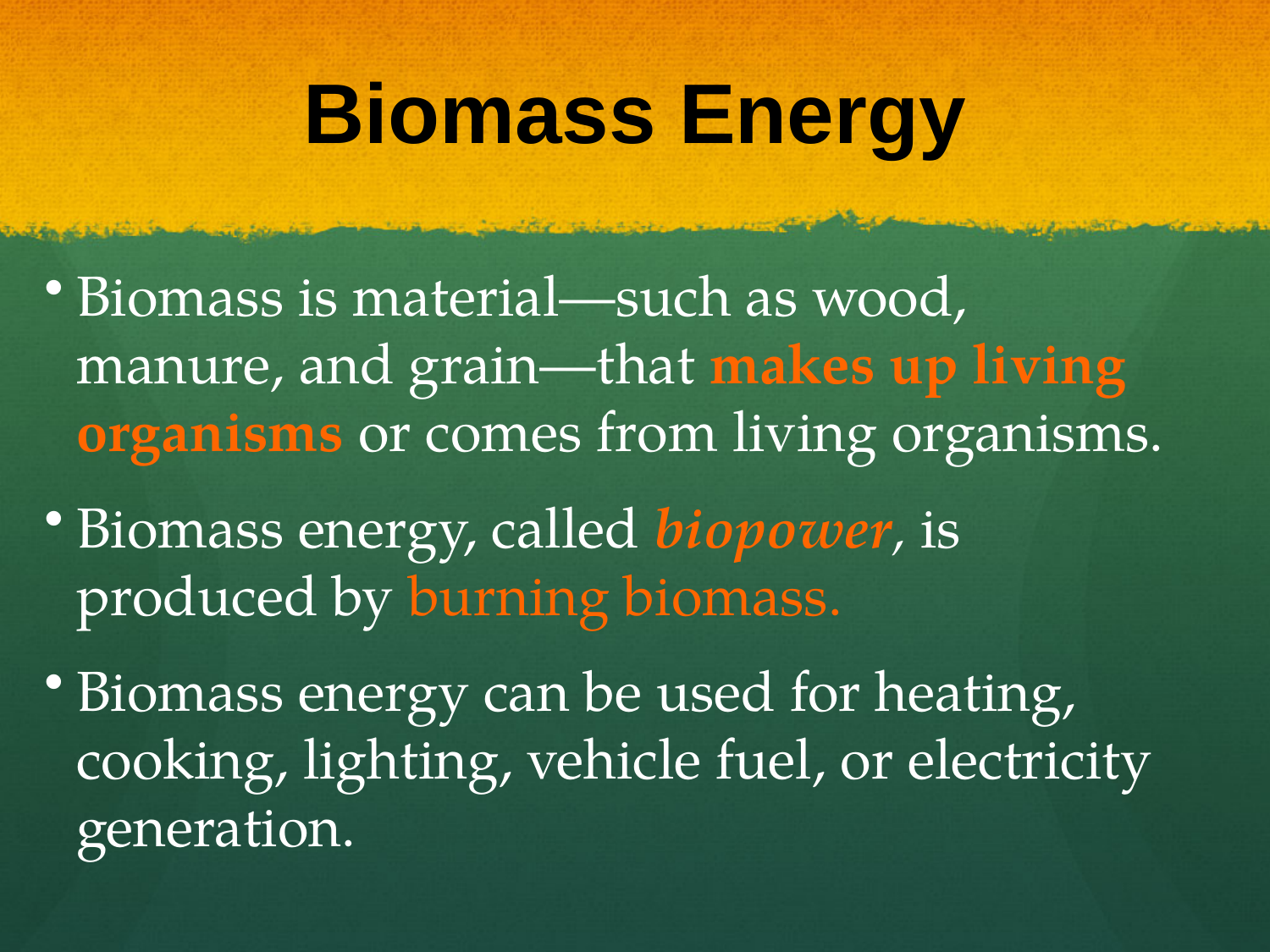

# Biomass Energy

Biomass is material—such as wood, manure, and grain—that makes up living organisms or comes from living organisms.
Biomass energy, called biopower, is produced by burning biomass.
Biomass energy can be used for heating, cooking, lighting, vehicle fuel, or electricity generation.